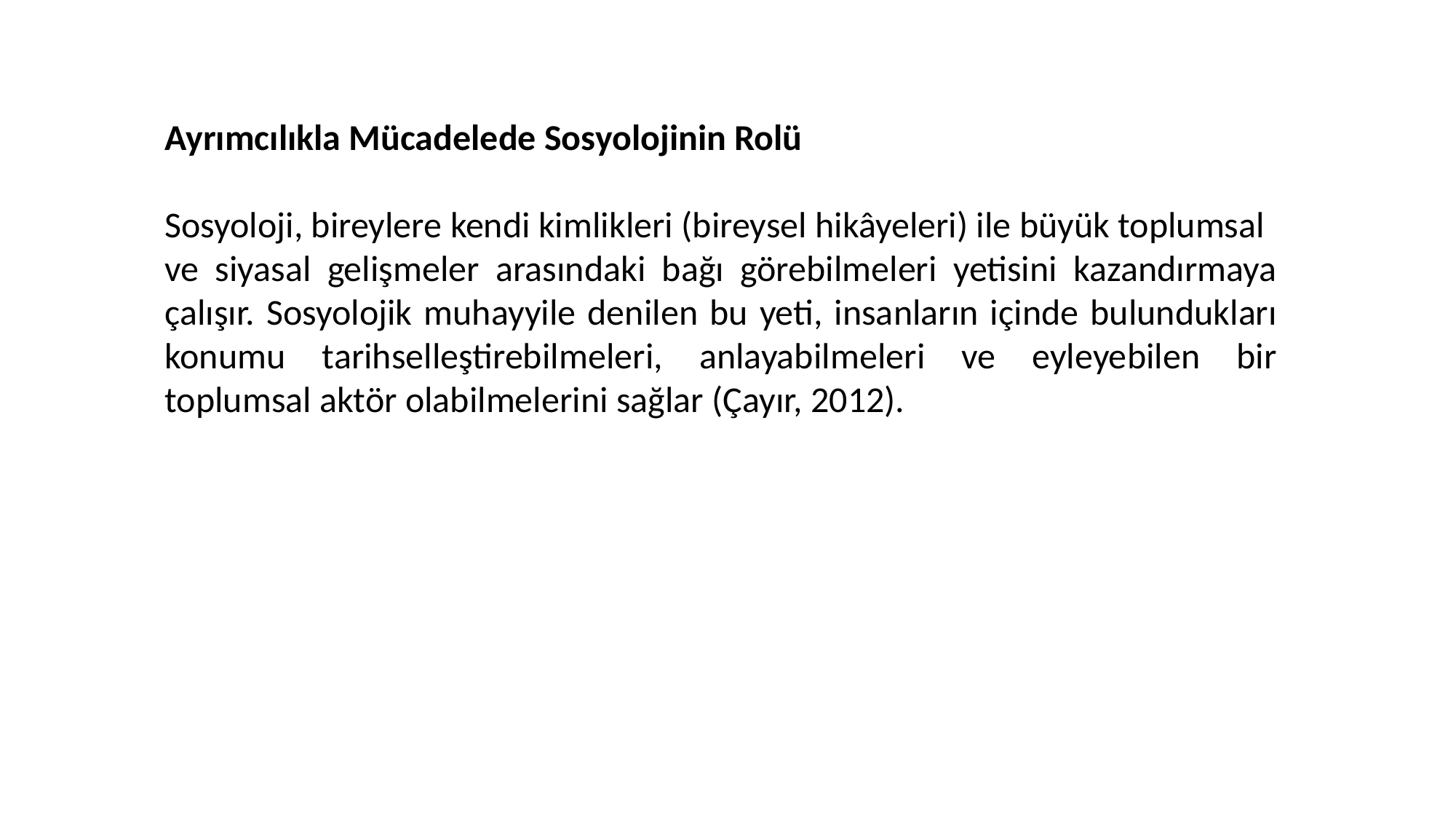

Ayrımcılıkla Mücadelede Sosyolojinin Rolü

Sosyoloji, bireylere kendi kimlikleri (bireysel hikâyeleri) ile büyük toplumsal
ve siyasal gelişmeler arasındaki bağı görebilmeleri yetisini kazandırmaya çalışır. Sosyolojik muhayyile denilen bu yeti, insanların içinde bulundukları konumu tarihselleştirebilmeleri, anlayabilmeleri ve eyleyebilen bir toplumsal aktör olabilmelerini sağlar (Çayır, 2012).